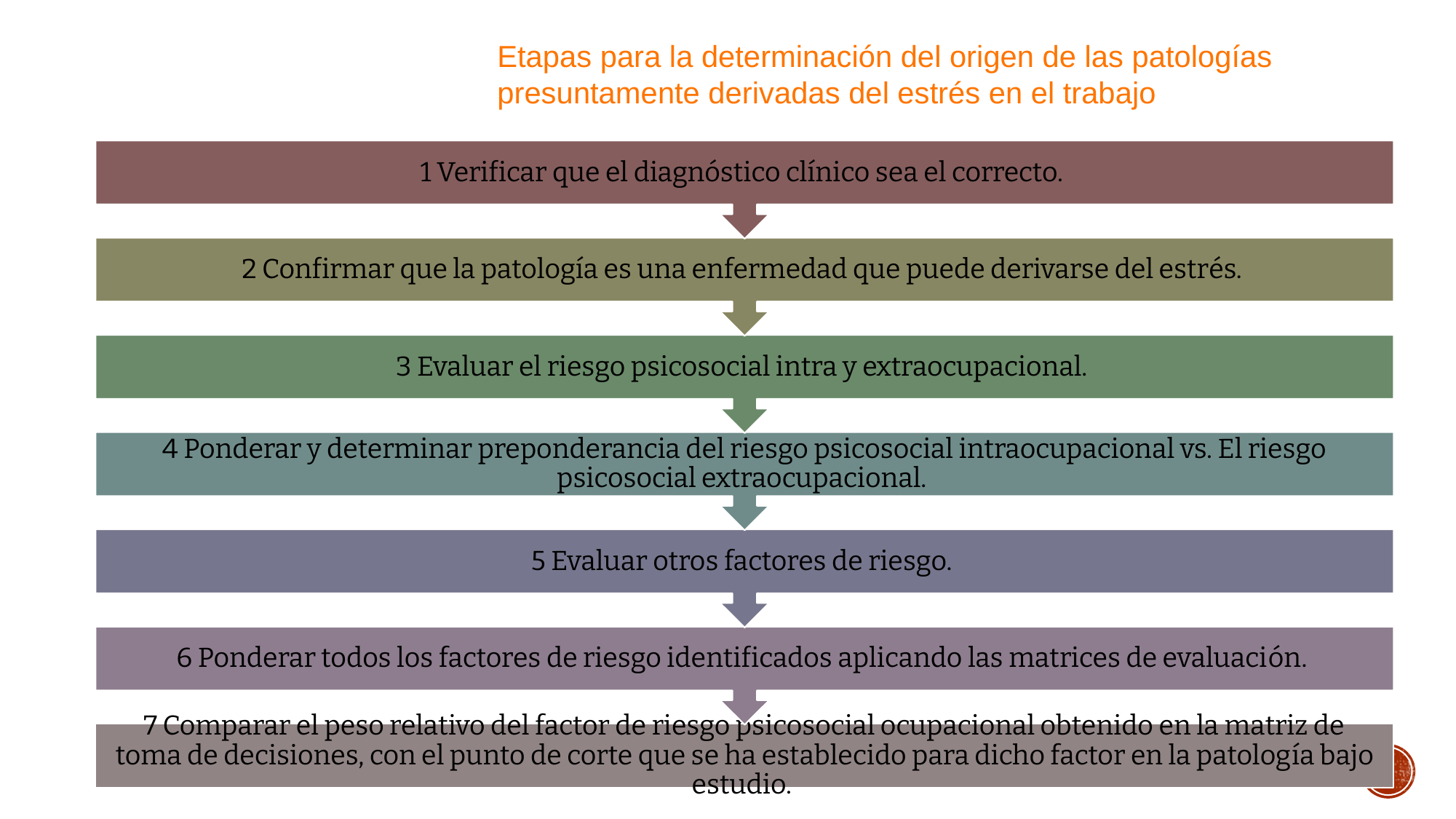

Etapas para la determinación del origen de las patologías presuntamente derivadas del estrés en el trabajo
7 Comparar el peso relativo del factor de riesgo psicosocial ocupacional obtenido en la matriz de toma de decisiones, con el punto de corte que se ha establecido para dicho factor en la patología bajo estudio.
6 Ponderar todos los factores de riesgo identificados aplicando las matrices de evaluación.
5 Evaluar otros factores de riesgo.
4 Ponderar y determinar preponderancia del riesgo psicosocial intraocupacional vs. El riesgo psicosocial extraocupacional.
3 Evaluar el riesgo psicosocial intra y extraocupacional.
2 Confirmar que la patología es una enfermedad que puede derivarse del estrés.
1 Verificar que el diagnóstico clínico sea el correcto.